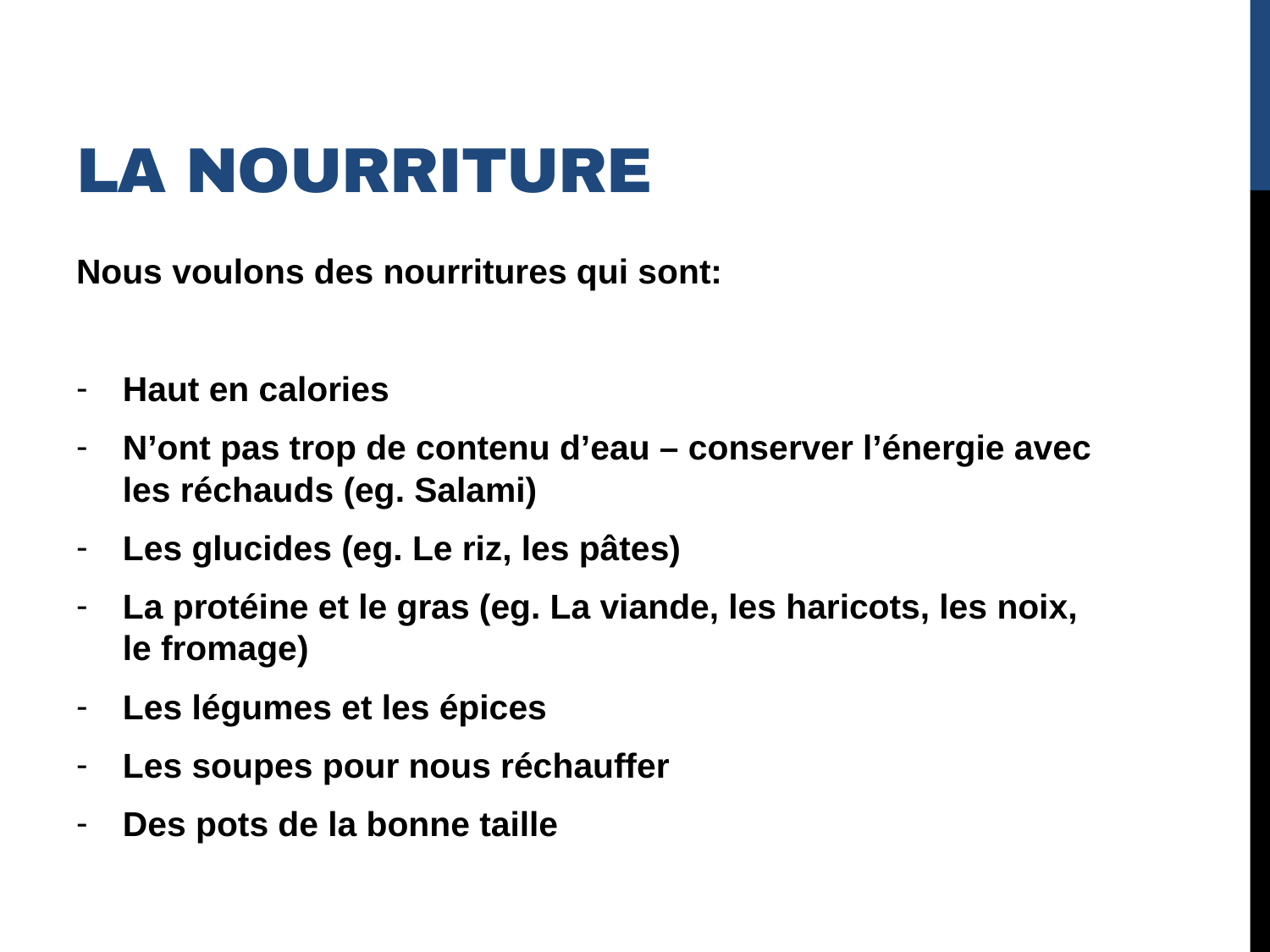

# La nourriture
Nous voulons des nourritures qui sont:

Haut en calories
N’ont pas trop de contenu d’eau – conserver l’énergie avec les réchauds (eg. Salami)
Les glucides (eg. Le riz, les pâtes)
La protéine et le gras (eg. La viande, les haricots, les noix, le fromage)
Les légumes et les épices
Les soupes pour nous réchauffer
Des pots de la bonne taille